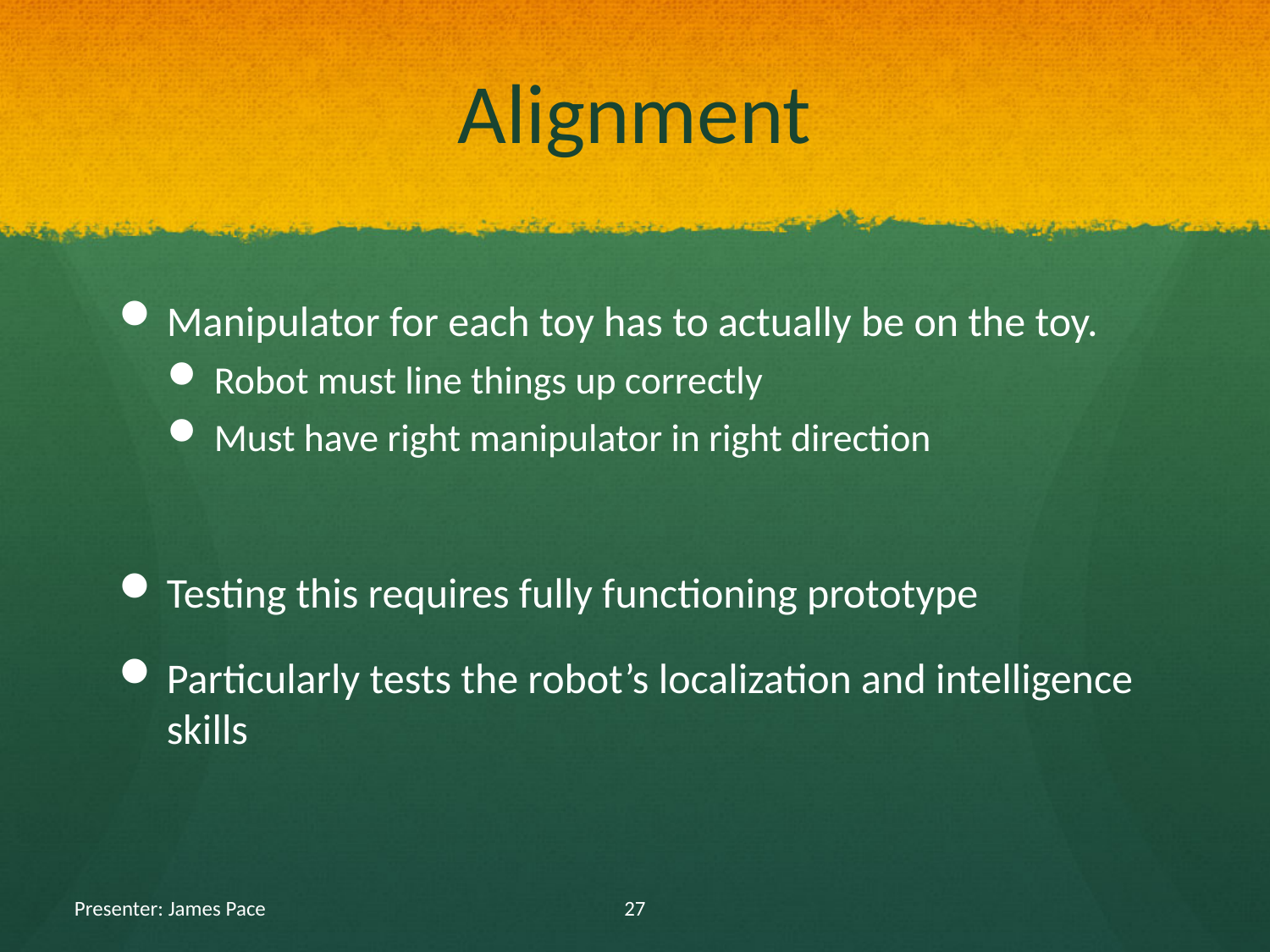

# Alignment
Manipulator for each toy has to actually be on the toy.
Robot must line things up correctly
Must have right manipulator in right direction

Testing this requires fully functioning prototype
Particularly tests the robot’s localization and intelligence skills
Presenter: James Pace
27